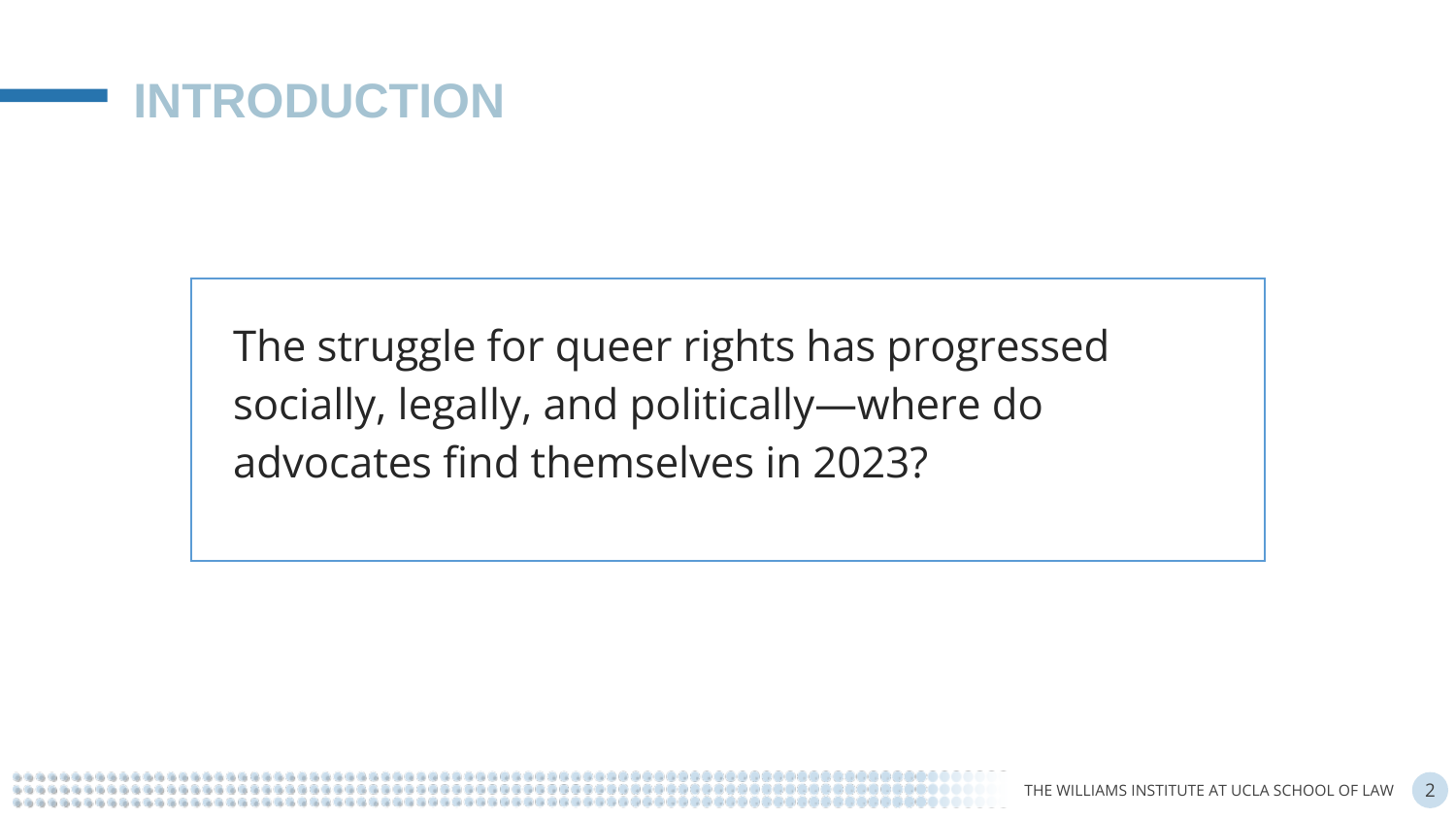

INTRODUCTION

The struggle for queer rights has progressed socially, legally, and politically—where do advocates find themselves in 2023?